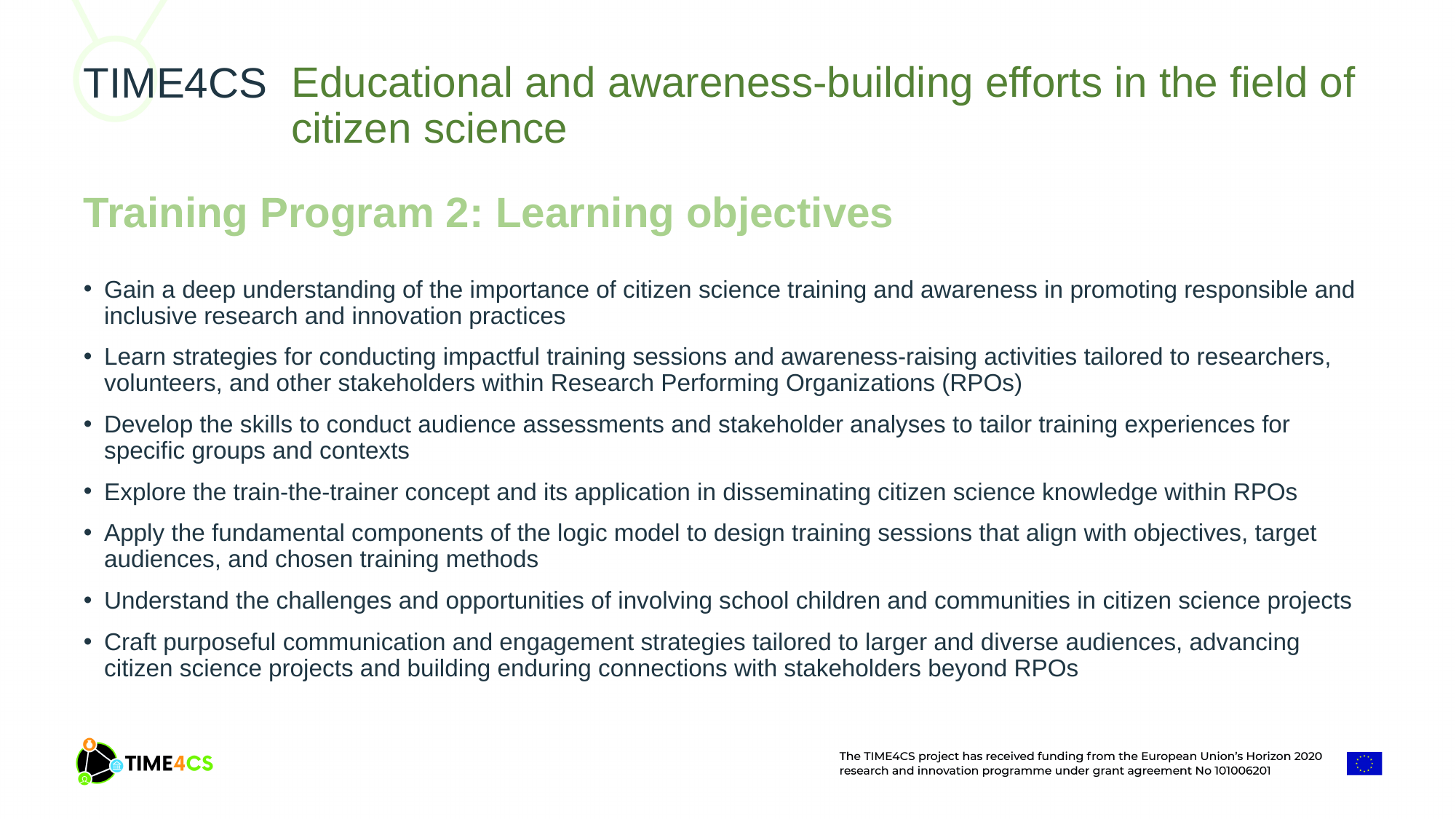

Educational and awareness-building efforts in the field of citizen science
Training Program 2: Learning objectives
Gain a deep understanding of the importance of citizen science training and awareness in promoting responsible and inclusive research and innovation practices
Learn strategies for conducting impactful training sessions and awareness-raising activities tailored to researchers, volunteers, and other stakeholders within Research Performing Organizations (RPOs)
Develop the skills to conduct audience assessments and stakeholder analyses to tailor training experiences for specific groups and contexts
Explore the train-the-trainer concept and its application in disseminating citizen science knowledge within RPOs
Apply the fundamental components of the logic model to design training sessions that align with objectives, target audiences, and chosen training methods
Understand the challenges and opportunities of involving school children and communities in citizen science projects
Craft purposeful communication and engagement strategies tailored to larger and diverse audiences, advancing citizen science projects and building enduring connections with stakeholders beyond RPOs